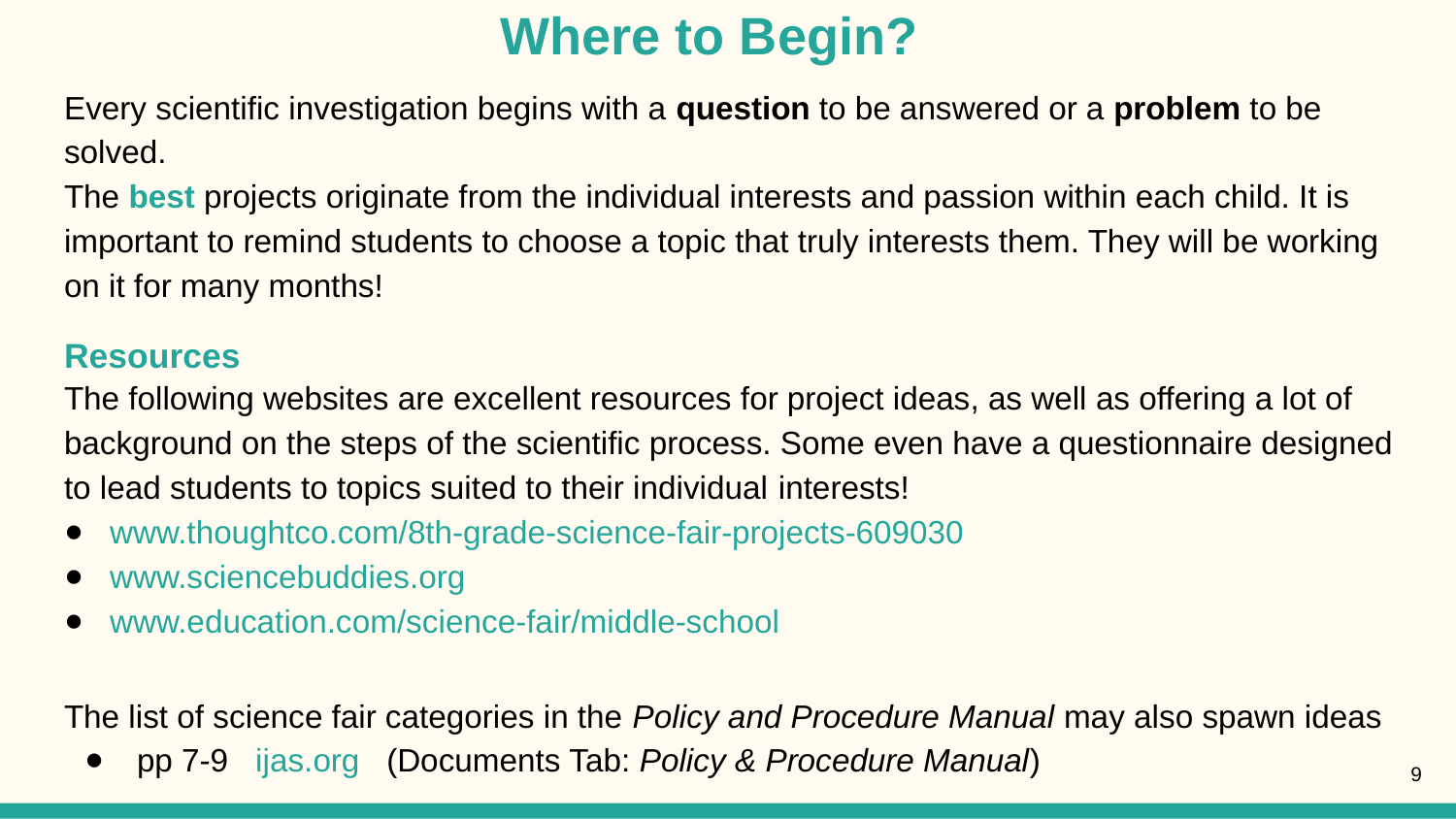

# Where to Begin?
Every scientific investigation begins with a question to be answered or a problem to be solved.
The best projects originate from the individual interests and passion within each child. It is important to remind students to choose a topic that truly interests them. They will be working on it for many months!

Resources
The following websites are excellent resources for project ideas, as well as offering a lot of background on the steps of the scientific process. Some even have a questionnaire designed to lead students to topics suited to their individual interests!
www.thoughtco.com/8th-grade-science-fair-projects-609030
www.sciencebuddies.org
www.education.com/science-fair/middle-school

The list of science fair categories in the Policy and Procedure Manual may also spawn ideas
pp 7-9   ijas.org   (Documents Tab: Policy & Procedure Manual)
9